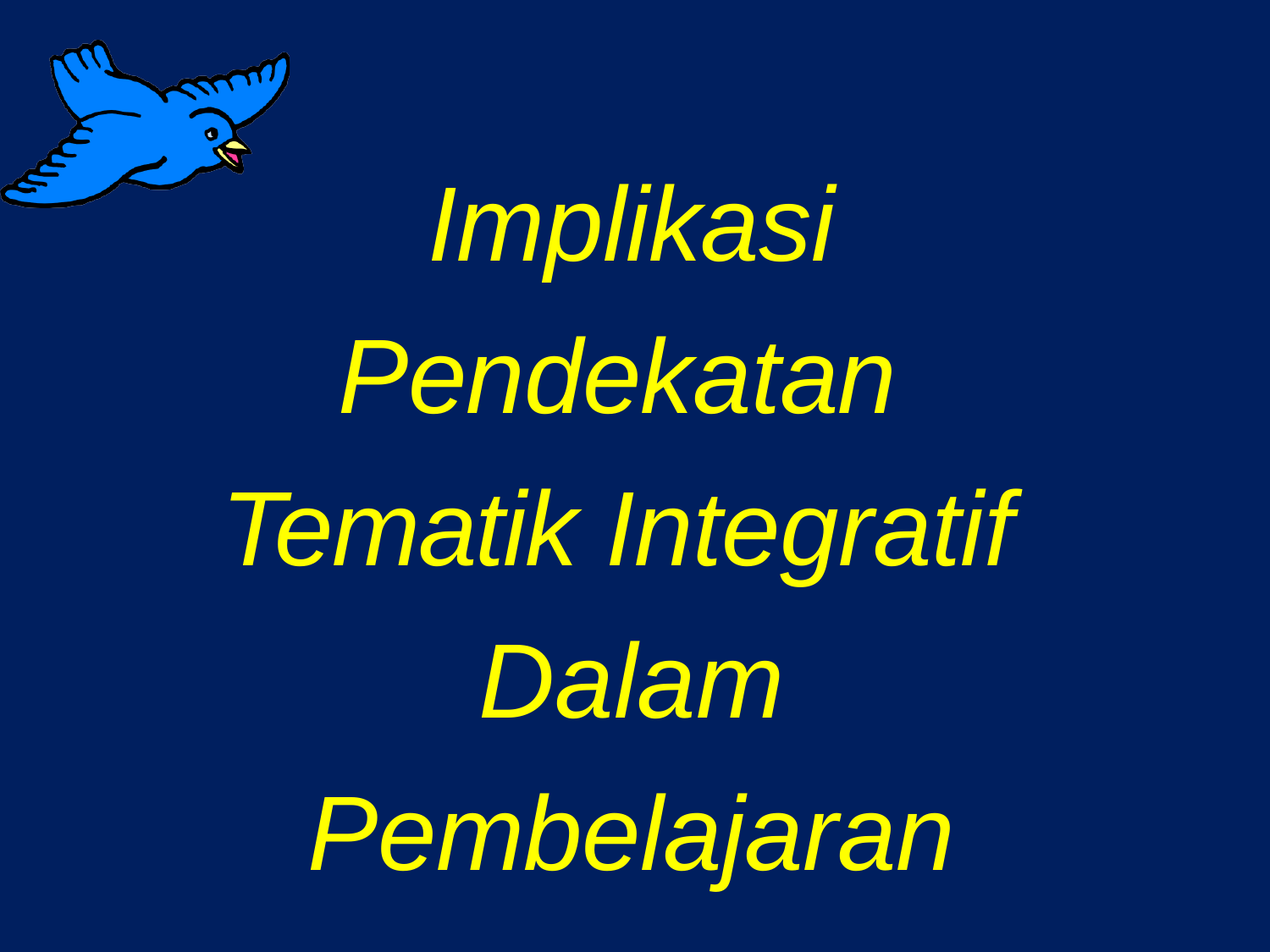

# Implikasi Pendekatan  Tematik Integratif  Dalam Pembelajaran